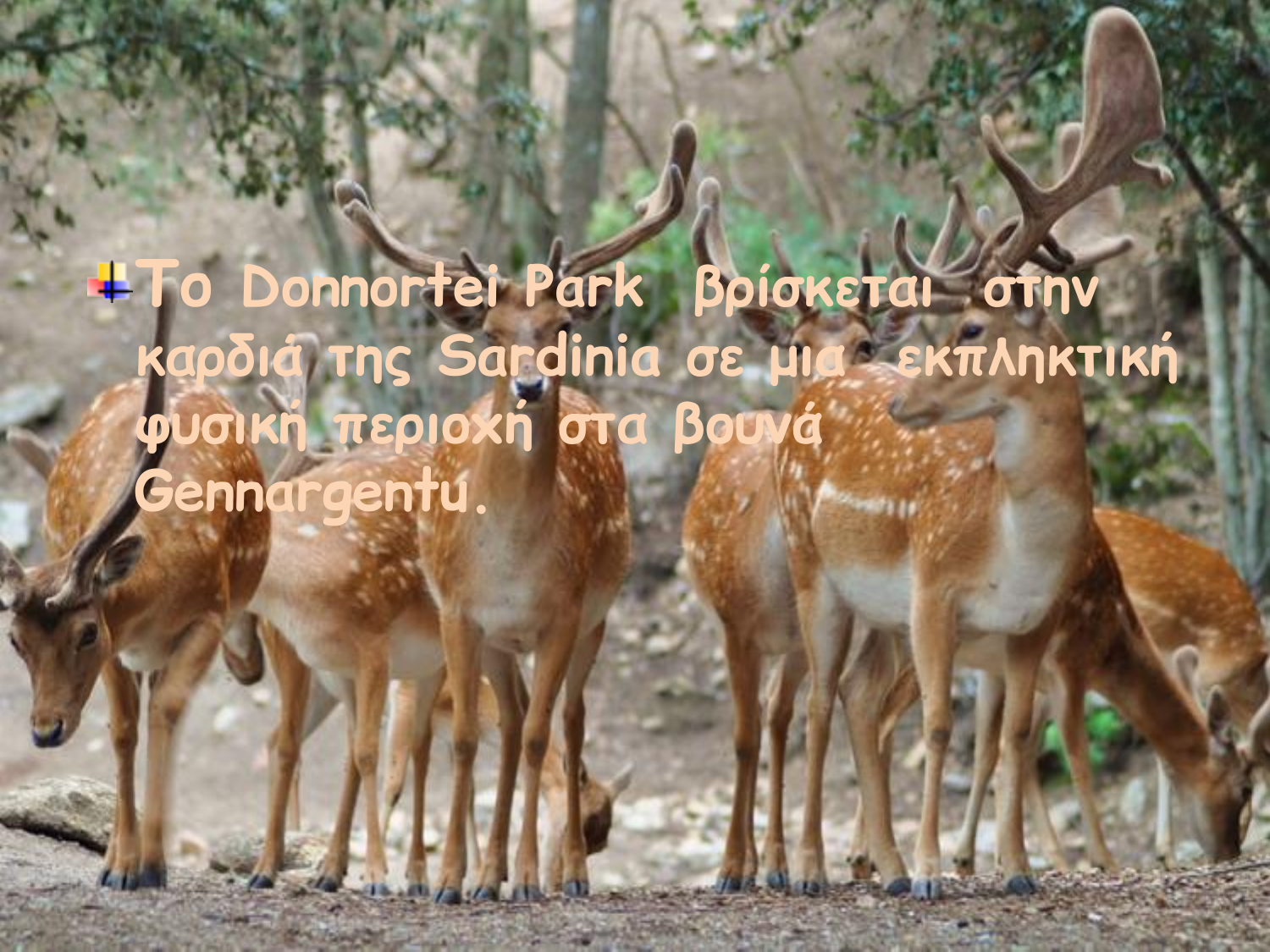

Το Donnortei Park  βρίσκεται  στην καρδιά της Sardinia σε μια  εκπληκτική φυσική περιοχή στα βουνά Gennargentu.